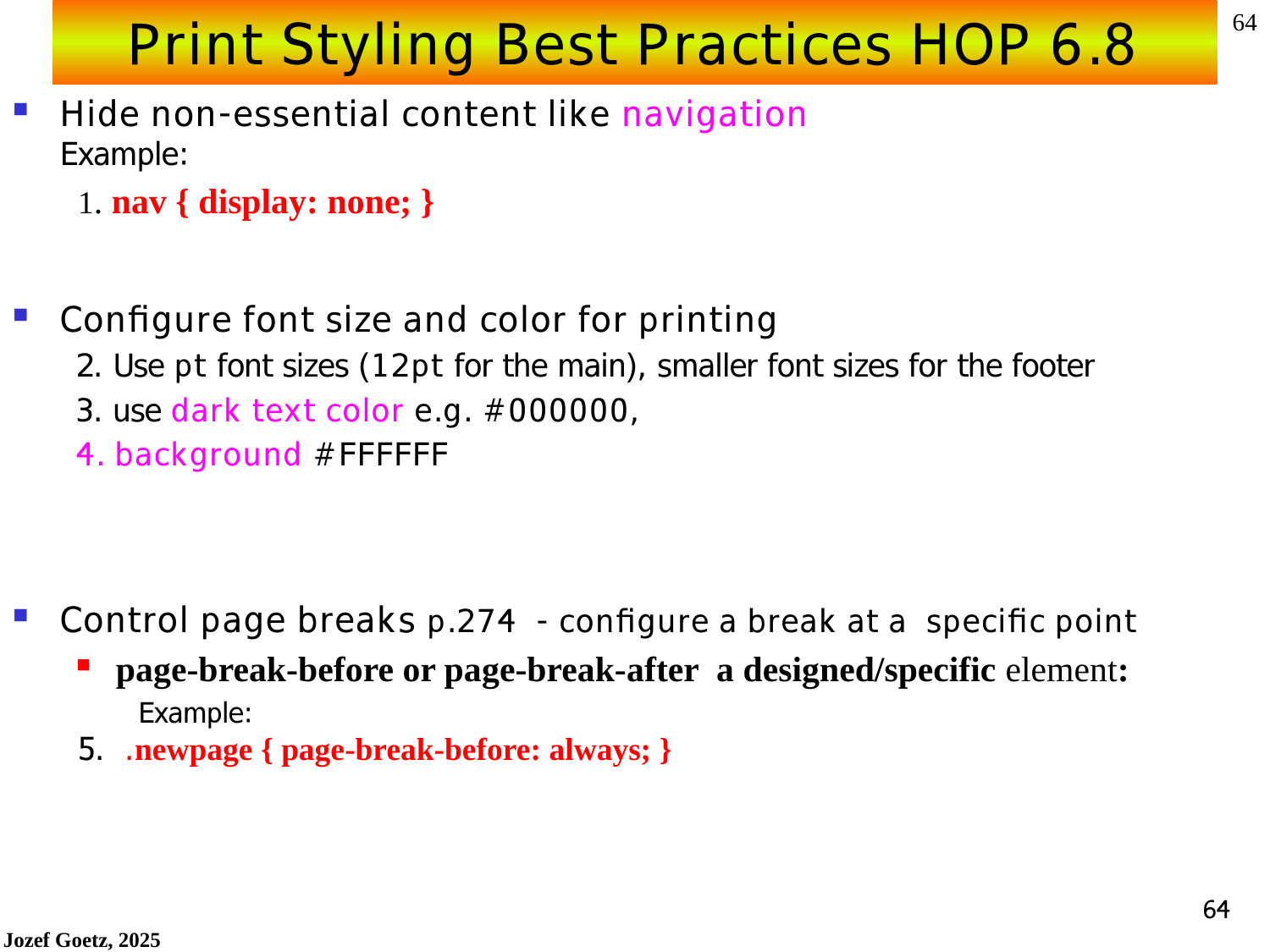

# Print Styling Best Practices HOP 6.8
Hide non-essential content like navigation
Example:
1. nav { display: none; }

Configure font size and color for printing
2. Use pt font sizes (12pt for the main), smaller font sizes for the footer
3. use dark text color e.g. #000000,
4. background #FFFFFF

Control page breaks p.274  - configure a break at a  specific point
page-break-before or page-break-after  a designed/specific element:
       Example:
5.  .newpage { page-break-before: always; }

64